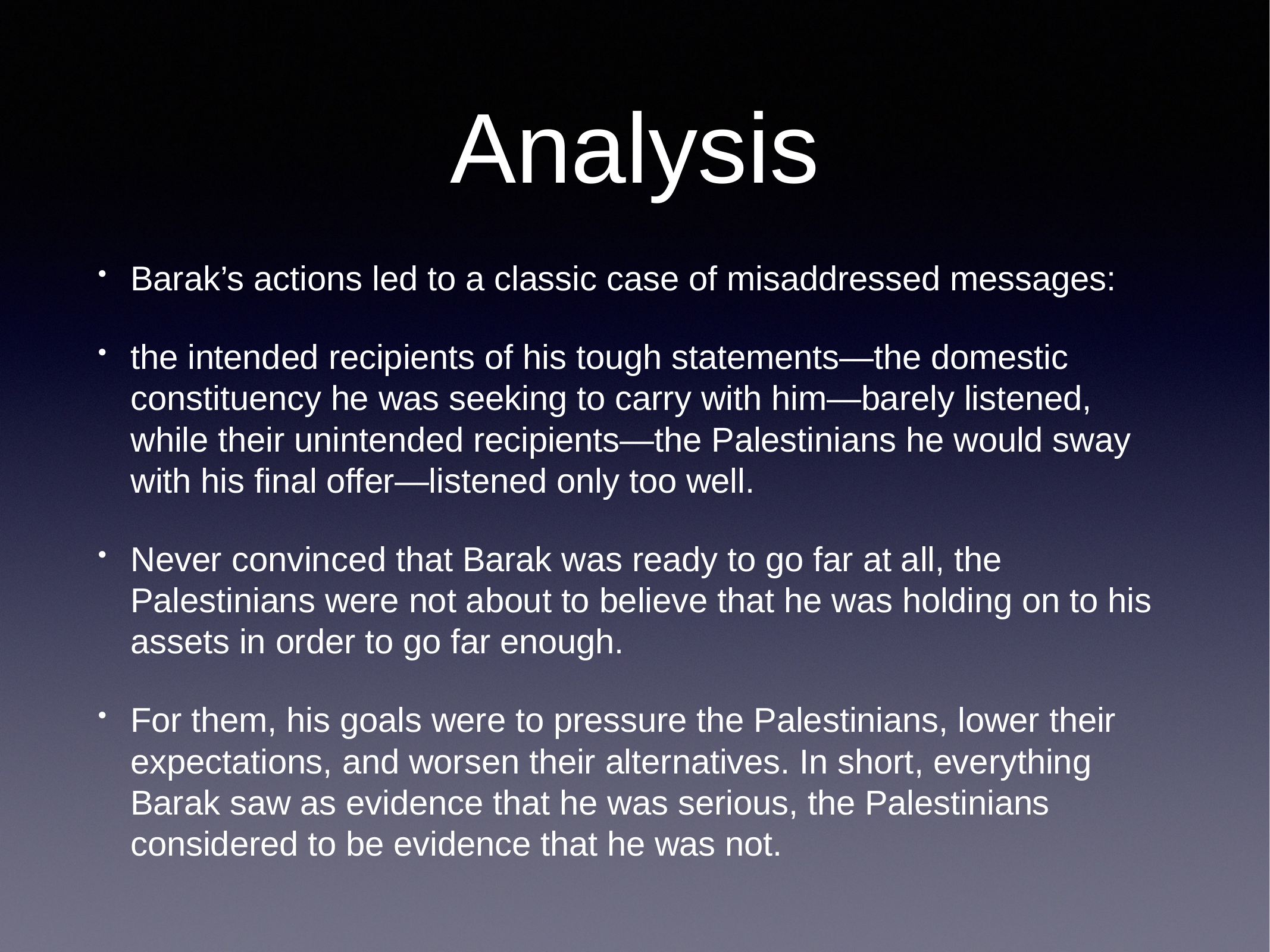

# Analysis
Barak’s actions led to a classic case of misaddressed messages:
the intended recipients of his tough statements—the domestic constituency he was seeking to carry with him—barely listened, while their unintended recipients—the Palestinians he would sway with his final offer—listened only too well.
Never convinced that Barak was ready to go far at all, the Palestinians were not about to believe that he was holding on to his assets in order to go far enough.
For them, his goals were to pressure the Palestinians, lower their expectations, and worsen their alternatives. In short, everything Barak saw as evidence that he was serious, the Palestinians considered to be evidence that he was not.